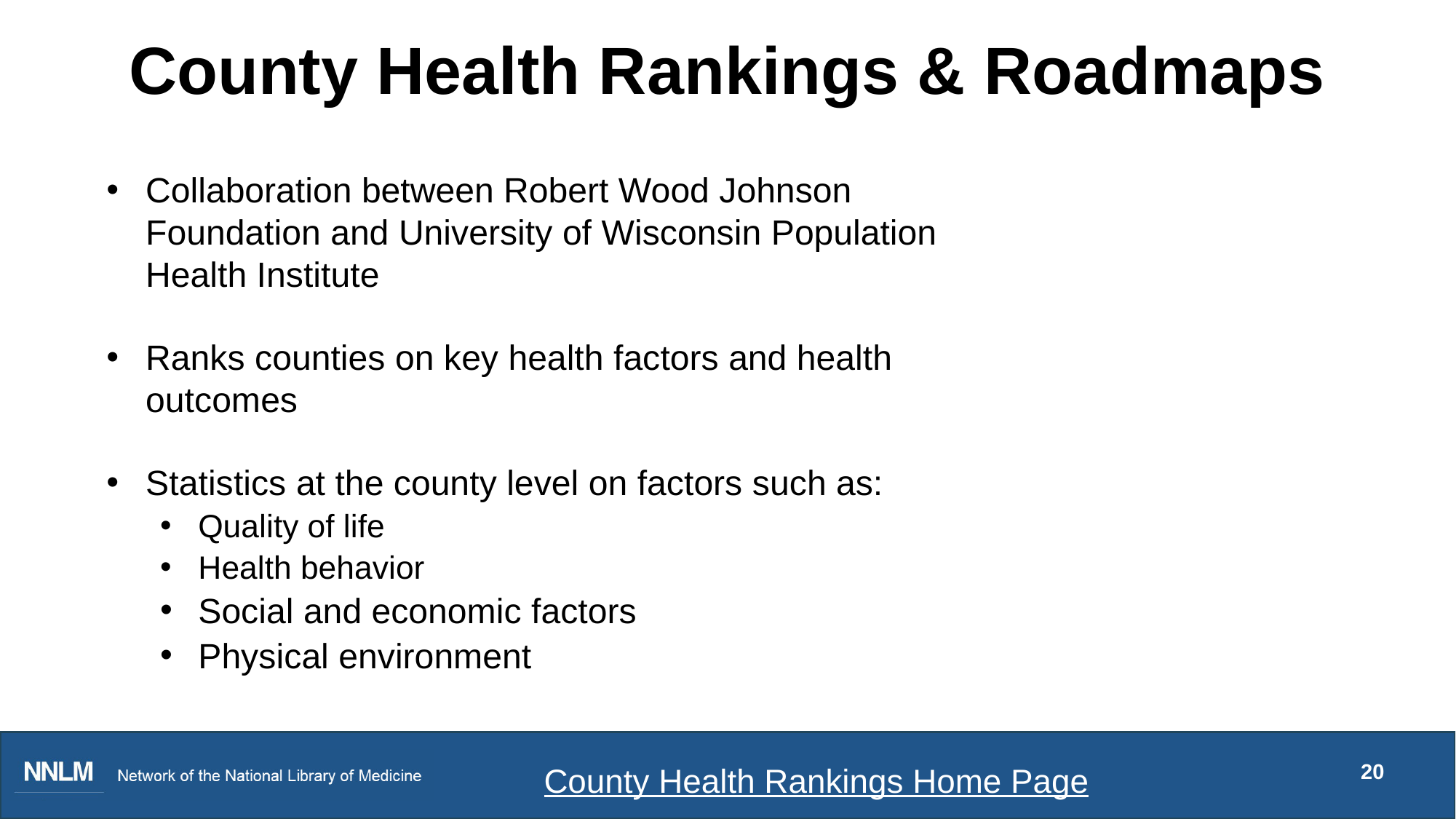

# County Health Rankings & Roadmaps
Collaboration between Robert Wood Johnson Foundation and University of Wisconsin Population Health Institute

Ranks counties on key health factors and health outcomes

Statistics at the county level on factors such as:
Quality of life
Health behavior
Social and economic factors
Physical environment
20
County Health Rankings Home Page